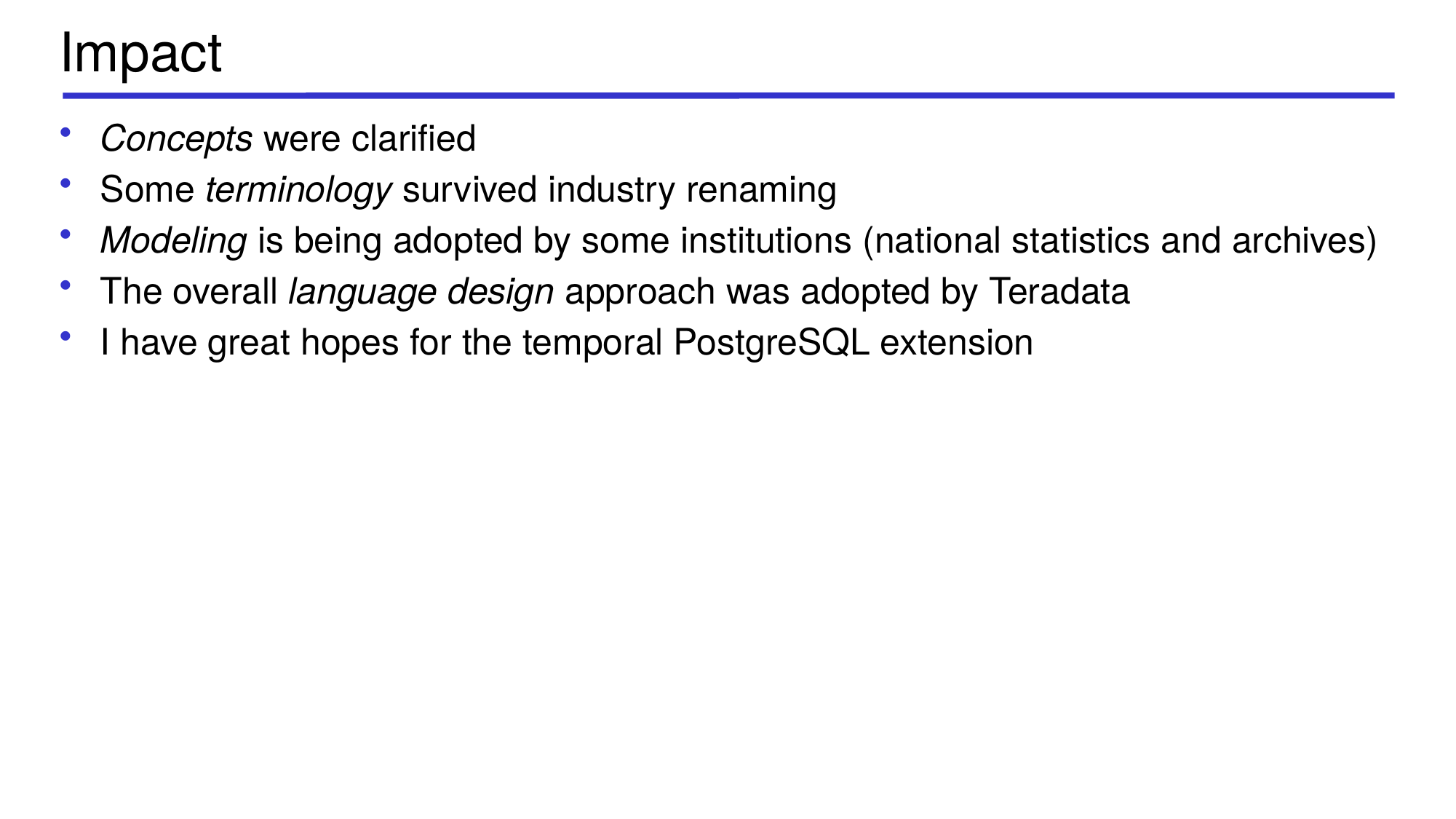

# Impact
Concepts were clarified
Some terminology survived industry renaming
Modeling is being adopted by some institutions (national statistics and archives)
The overall language design approach was adopted by Teradata
I have great hopes for the temporal PostgreSQL extension